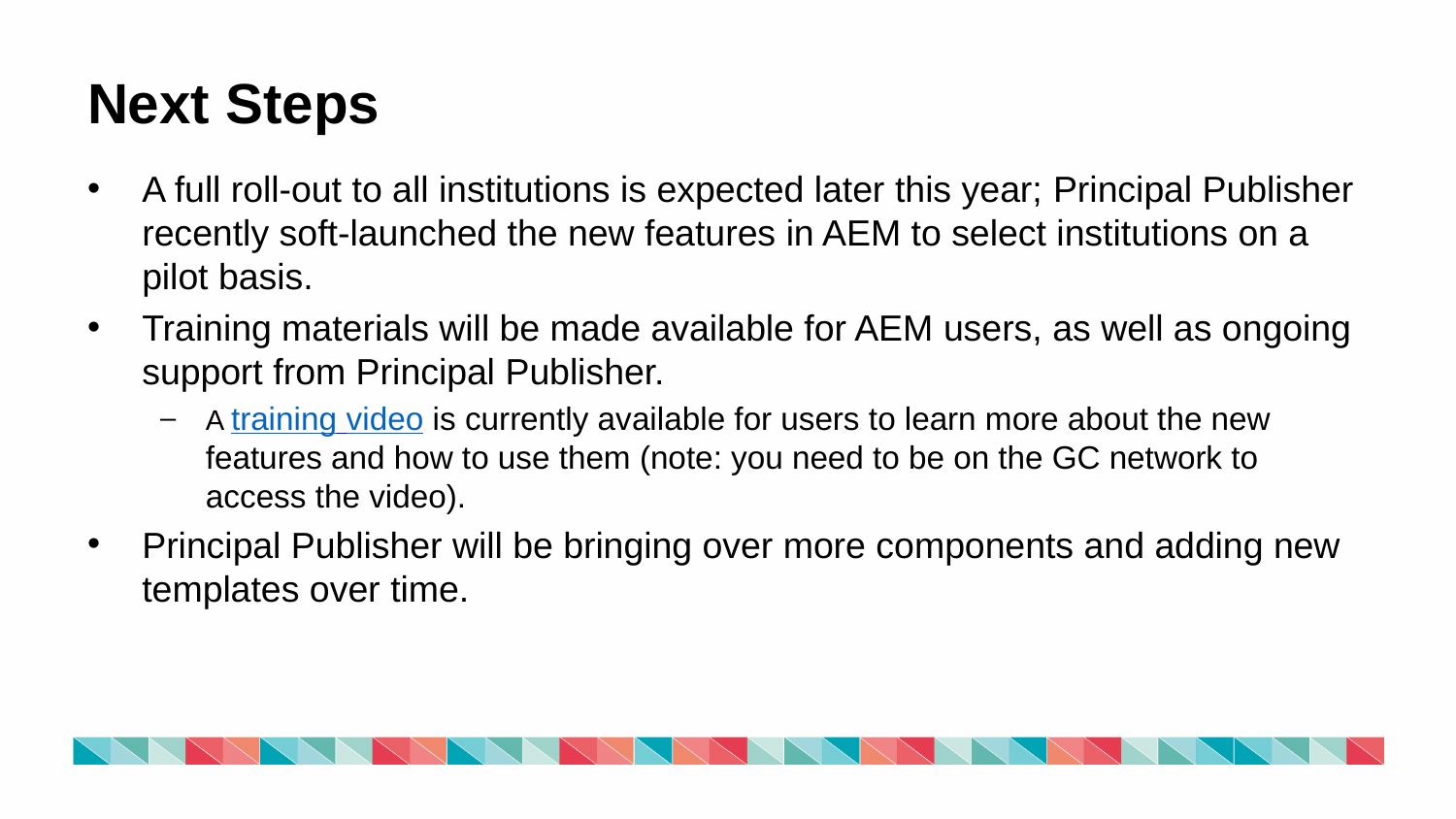

# Next Steps
A full roll-out to all institutions is expected later this year; Principal Publisher recently soft-launched the new features in AEM to select institutions on a pilot basis.
Training materials will be made available for AEM users, as well as ongoing support from Principal Publisher.
A training video is currently available for users to learn more about the new features and how to use them (note: you need to be on the GC network to access the video).
Principal Publisher will be bringing over more components and adding new templates over time.